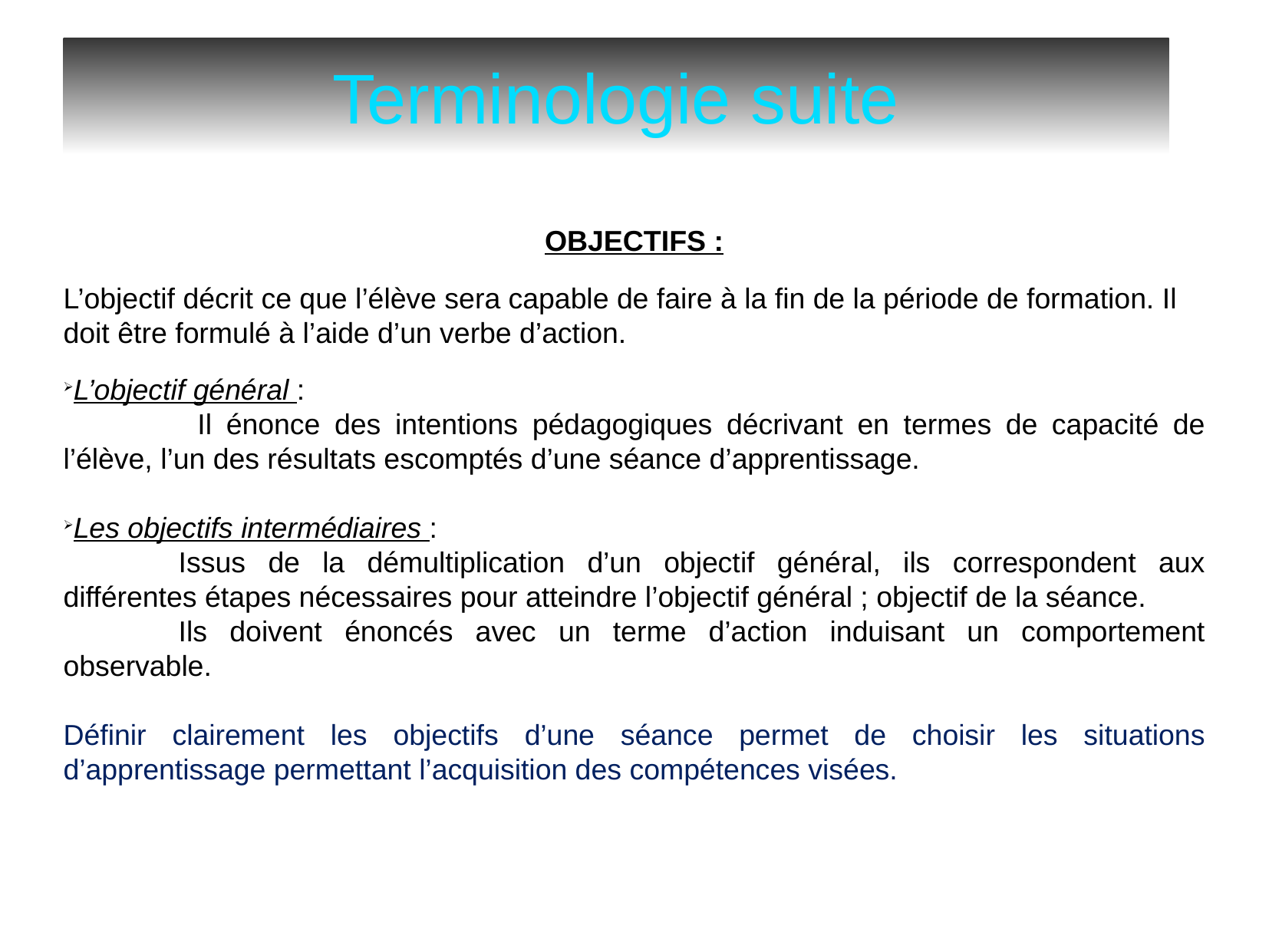

# TER
Terminologie suite
OBJECTIFS :
L’objectif décrit ce que l’élève sera capable de faire à la fin de la période de formation. Il doit être formulé à l’aide d’un verbe d’action.
L’objectif général :
   	Il énonce des intentions pédagogiques décrivant en termes de capacité de l’élève, l’un des résultats escomptés d’une séance d’apprentissage.

Les objectifs intermédiaires :
	Issus de la démultiplication d’un objectif général, ils correspondent aux différentes étapes nécessaires pour atteindre l’objectif général ; objectif de la séance.
	Ils doivent énoncés avec un terme d’action induisant un comportement observable.

Définir clairement les objectifs d’une séance permet de choisir les situations d’apprentissage permettant l’acquisition des compétences visées.